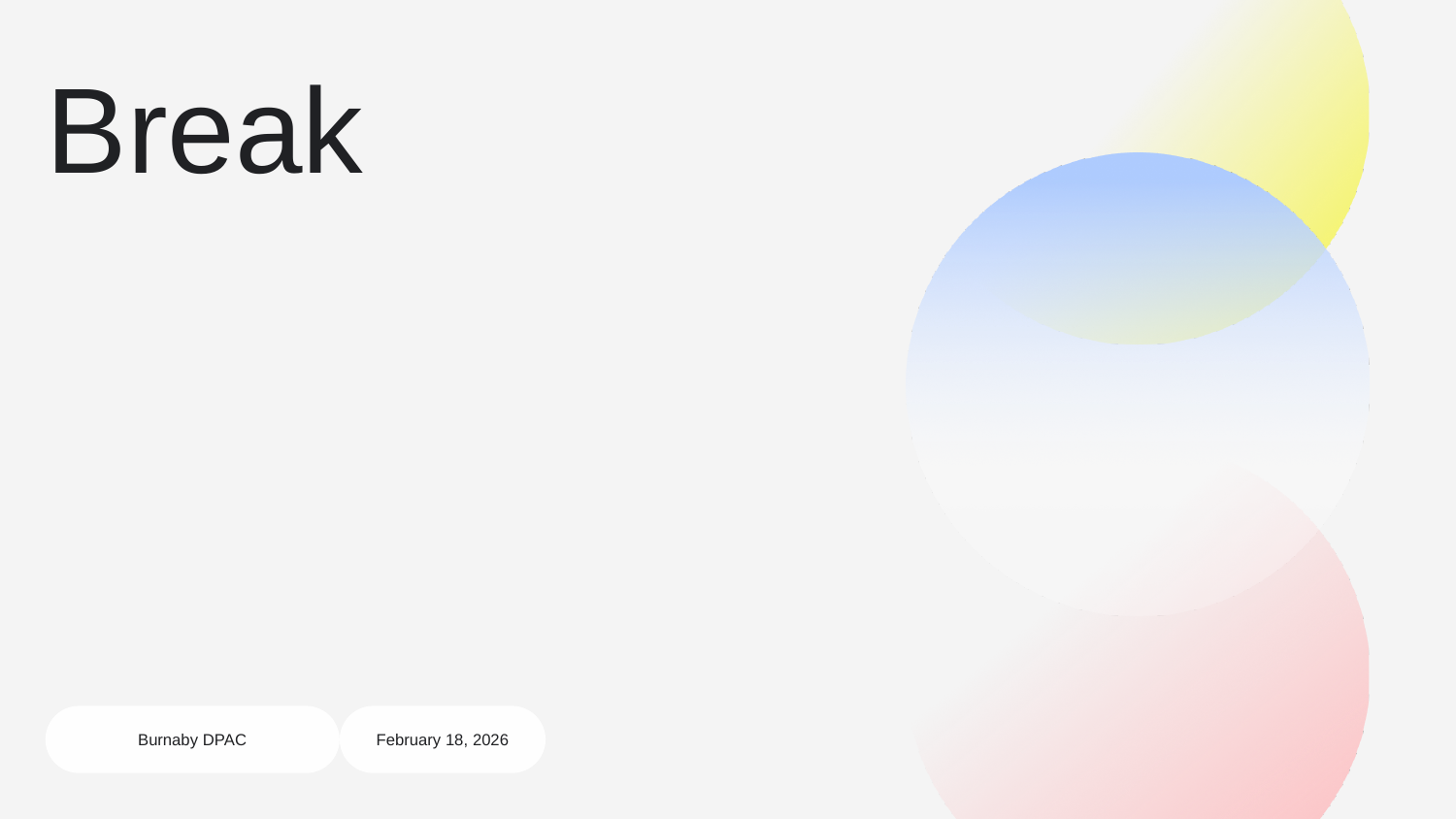

# Break
Burnaby DPAC
February 18, 2026